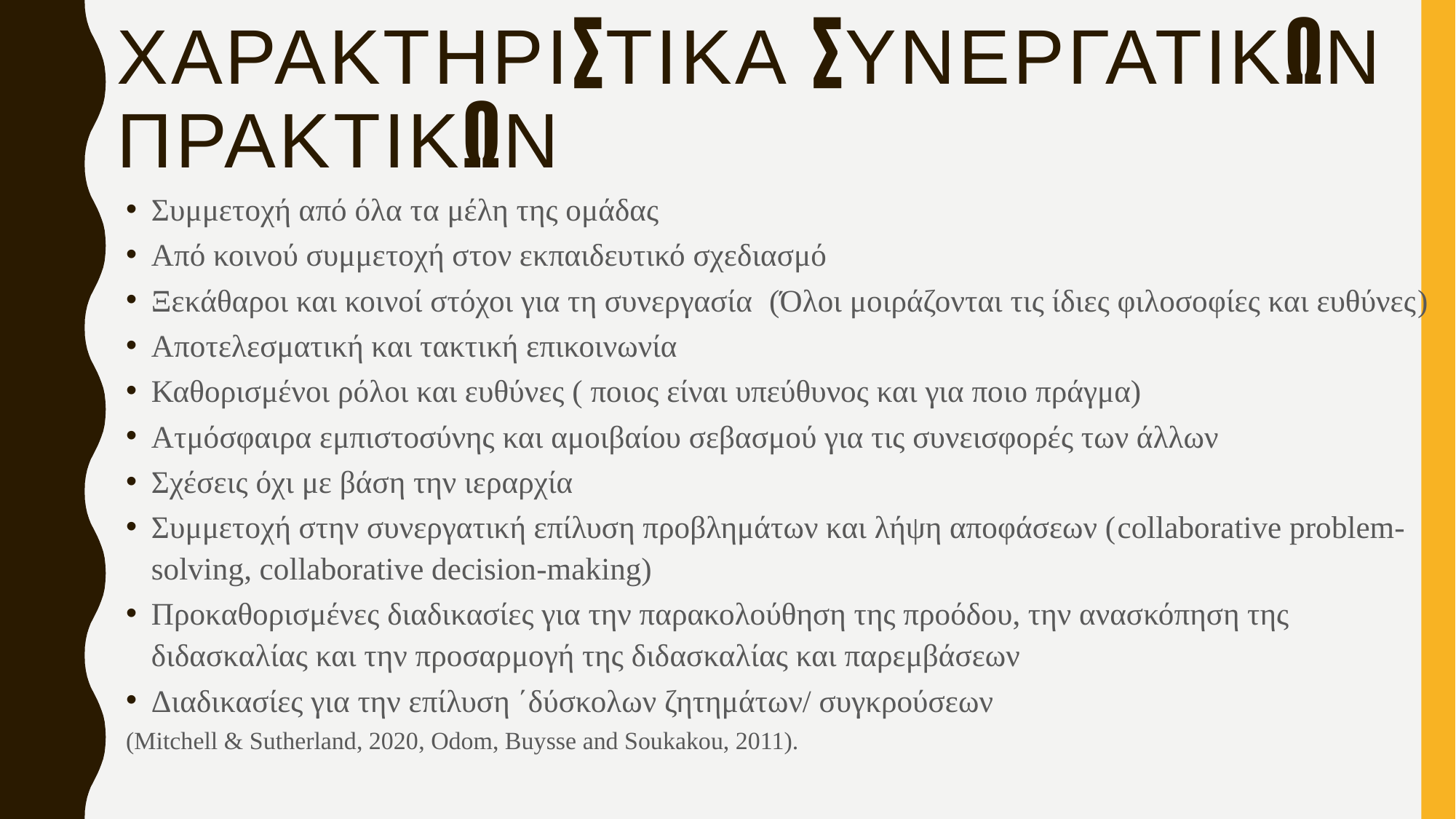

# Χαρακτηριστικα Συνεργατικων πρακτικων
Συμμετοχή από όλα τα μέλη της ομάδας
Από κοινού συμμετοχή στον εκπαιδευτικό σχεδιασμό
Ξεκάθαροι και κοινοί στόχοι για τη συνεργασία  (Όλοι μοιράζονται τις ίδιες φιλοσοφίες και ευθύνες)
Αποτελεσματική και τακτική επικοινωνία
Καθορισμένοι ρόλοι και ευθύνες ( ποιος είναι υπεύθυνος και για ποιο πράγμα)
Ατμόσφαιρα εμπιστοσύνης και αμοιβαίου σεβασμού για τις συνεισφορές των άλλων
Σχέσεις όχι με βάση την ιεραρχία
Συμμετοχή στην συνεργατική επίλυση προβλημάτων και λήψη αποφάσεων (collaborative problem-solving, collaborative decision-making)
Προκαθορισμένες διαδικασίες για την παρακολούθηση της προόδου, την ανασκόπηση της διδασκαλίας και την προσαρμογή της διδασκαλίας και παρεμβάσεων
Διαδικασίες για την επίλυση ΄δύσκολων ζητημάτων/ συγκρούσεων
(Mitchell & Sutherland, 2020, Odom, Buysse and Soukakou, 2011).